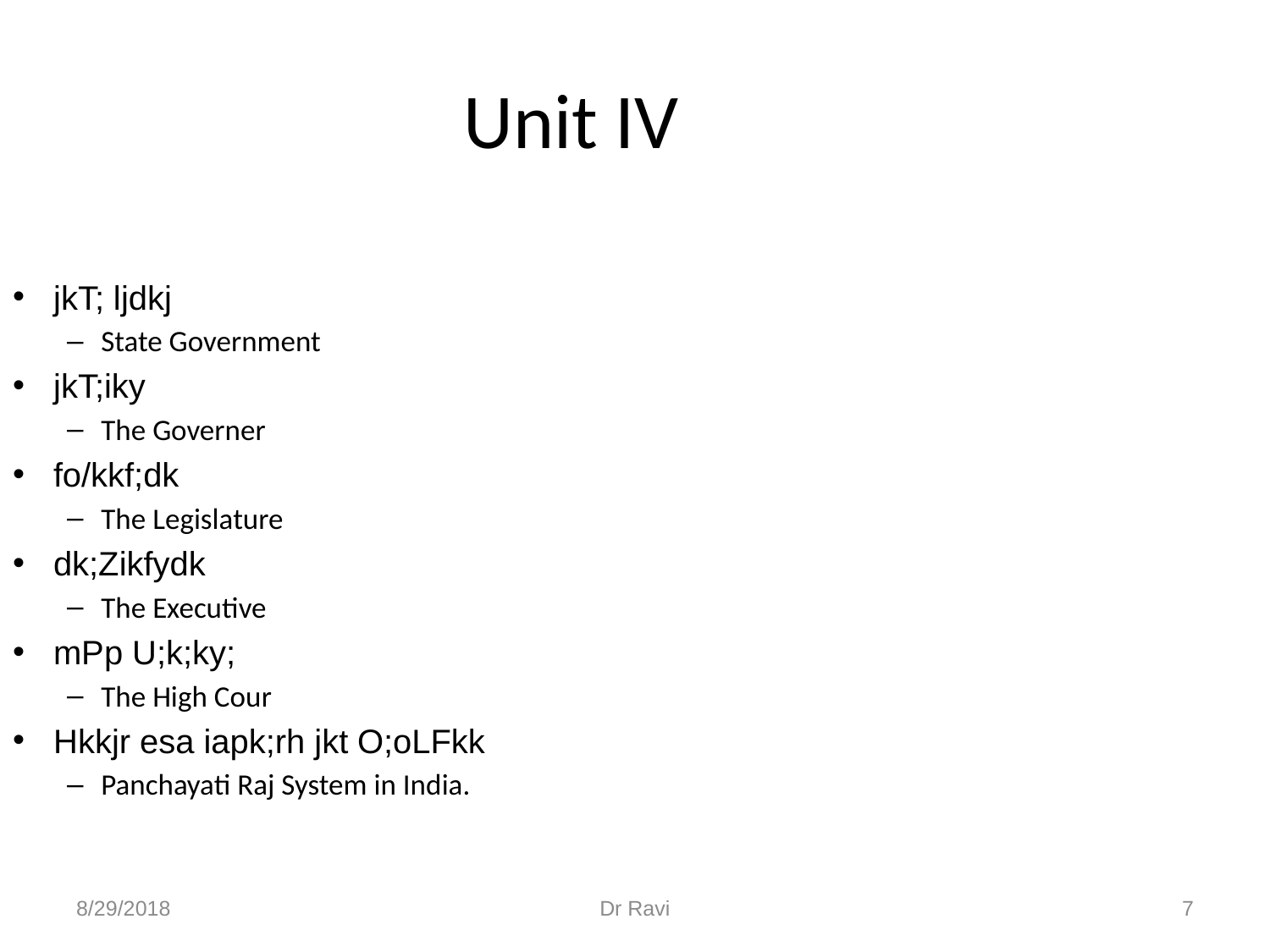

Unit IV

jkT; ljdkj
State Government
jkT;iky
The Governer
fo/kkf;dk
The Legislature
dk;Zikfydk
The Executive
mPp U;k;ky;
The High Cour
Hkkjr esa iapk;rh jkt O;oLFkk
Panchayati Raj System in India.

8/29/2018
Dr Ravi
7